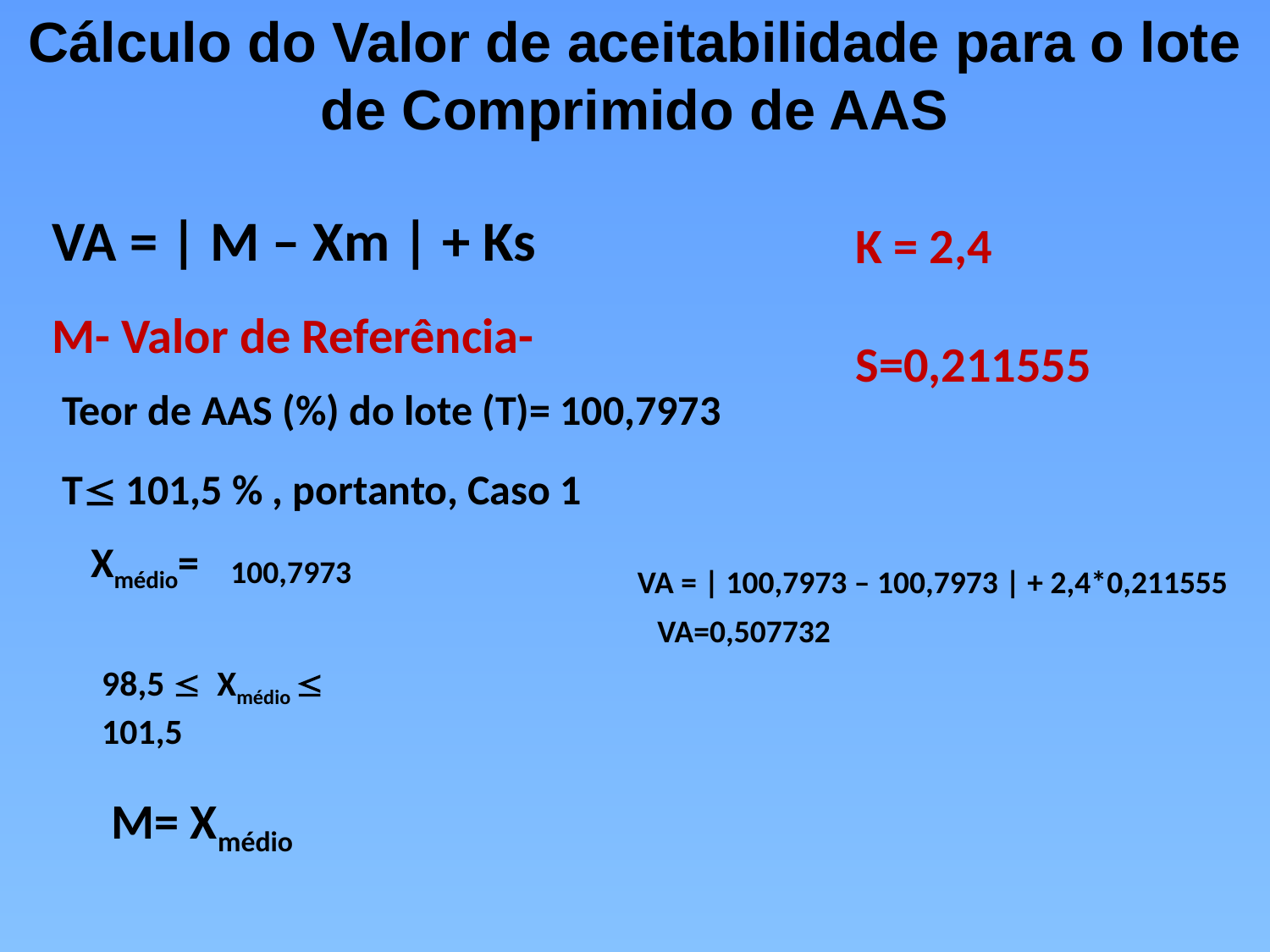

Cálculo do Valor de aceitabilidade para o lote de Comprimido de AAS
VA = | M – Xm | + Ks
K = 2,4

S=0,211555
M- Valor de Referência-
Teor de AAS (%) do lote (T)= 100,7973

   Xmédio=
T≤ 101,5 % , portanto, Caso 1

100,7973
VA = | 100,7973 – 100,7973 | + 2,4*0,211555
VA=0,507732
98,5 ≤  Xmédio ≤ 101,5
M= Xmédio